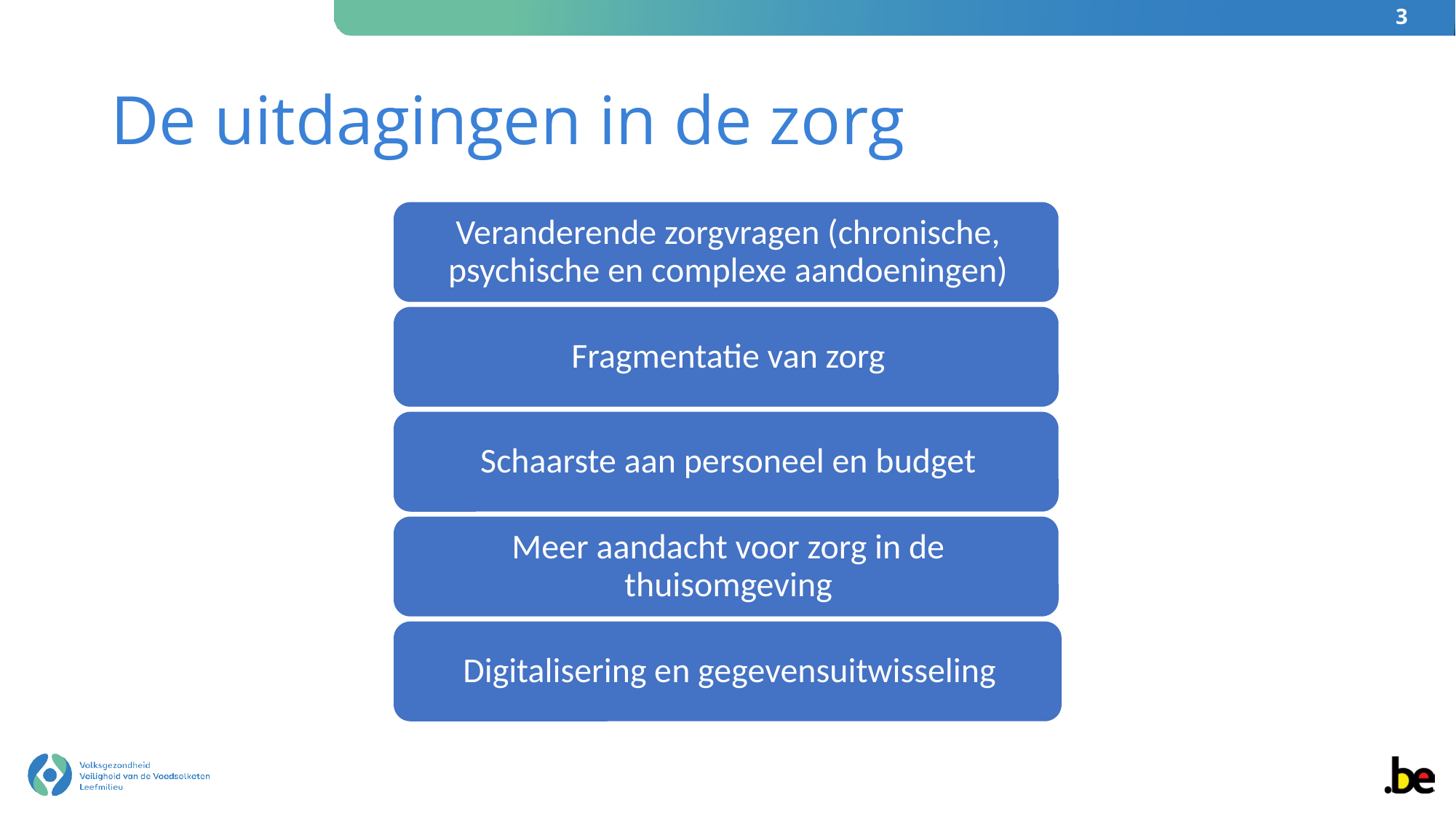

3
# De uitdagingen in de zorg
Veranderende zorgvragen (chronische, psychische en complexe aandoeningen)
Fragmentatie van zorg
Schaarste aan personeel en budget
Meer aandacht voor zorg in de thuisomgeving
Digitalisering en gegevensuitwisseling